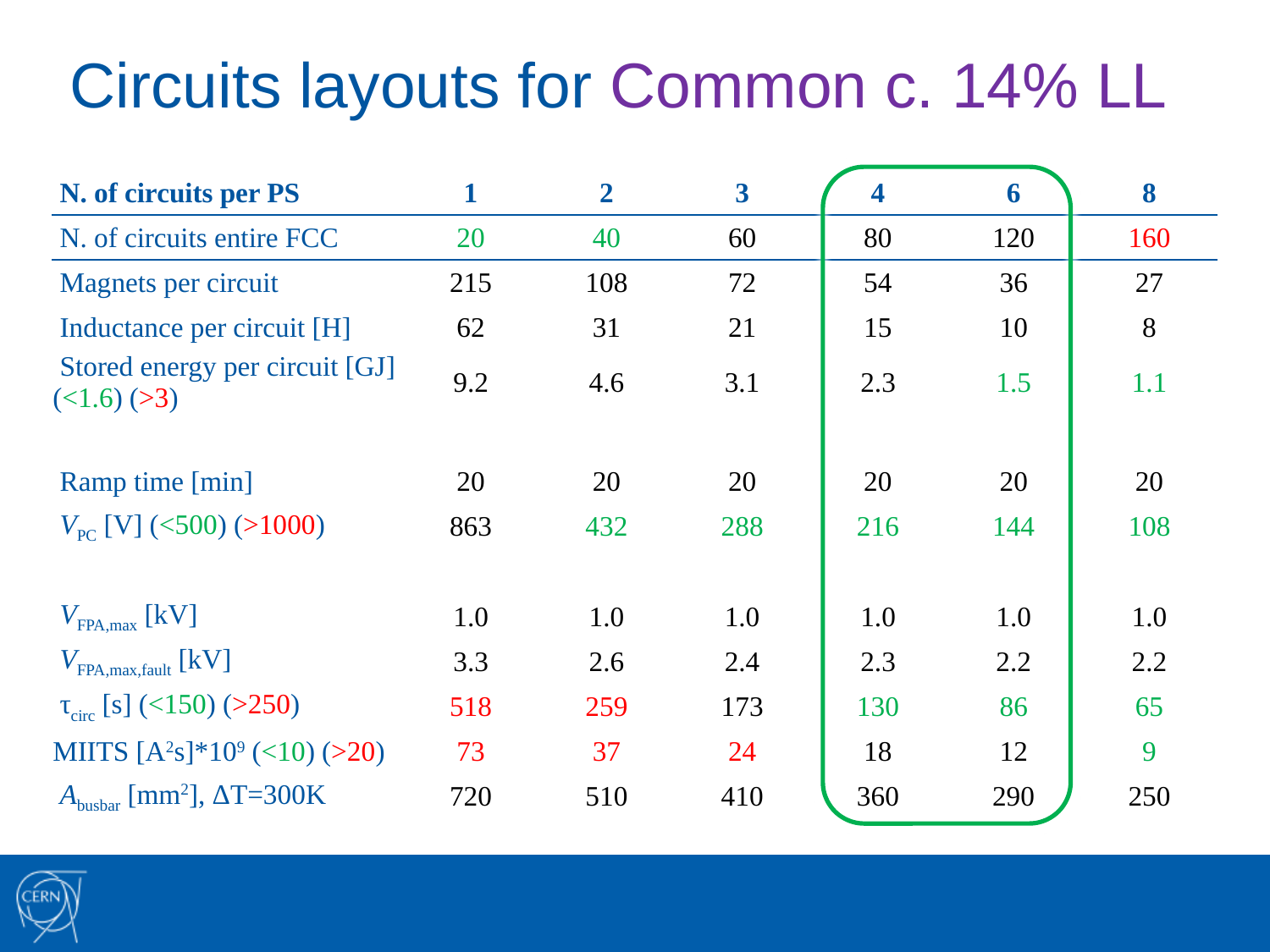

# Circuits layouts for Common c. 14% LL

| N. of circuits per PS | 1 | 2 | 3 | 4 | 6 | 8 |
| --- | --- | --- | --- | --- | --- | --- |
| N. of circuits entire FCC | 20 | 40 | 60 | 80 | 120 | 160 |
| Magnets per circuit | 215 | 108 | 72 | 54 | 36 | 27 |
| Inductance per circuit [H] | 62 | 31 | 21 | 15 | 10 | 8 |
| Stored energy per circuit [GJ] (<1.6) (>3) | 9.2 | 4.6 | 3.1 | 2.3 | 1.5 | 1.1 |
|  |  |  |  |  |  |  |
| Ramp time [min] | 20 | 20 | 20 | 20 | 20 | 20 |
| VPC [V] (<500) (>1000) | 863 | 432 | 288 | 216 | 144 | 108 |
|  |  |  |  |  |  |  |
| VFPA,max [kV] | 1.0 | 1.0 | 1.0 | 1.0 | 1.0 | 1.0 |
| VFPA,max,fault [kV] | 3.3 | 2.6 | 2.4 | 2.3 | 2.2 | 2.2 |
| τcirc [s] (<150) (>250) | 518 | 259 | 173 | 130 | 86 | 65 |
| MIITS [A2s]\*109 (<10) (>20) | 73 | 37 | 24 | 18 | 12 | 9 |
| Abusbar [mm2], ΔT=300K | 720 | 510 | 410 | 360 | 290 | 250 |